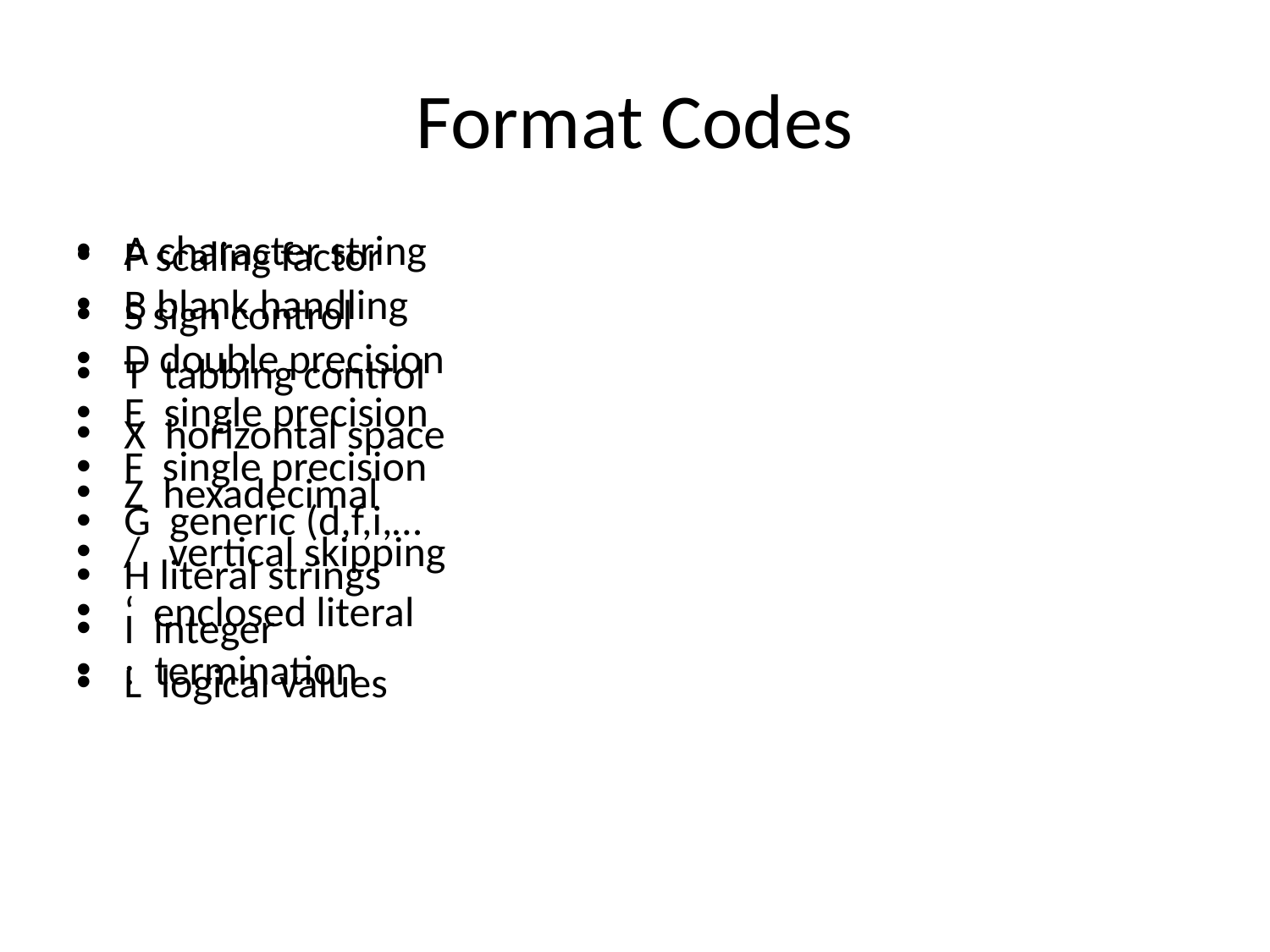

# Format Codes
A character string
B blank handling
D double precision
E  single precision
F  single precision
G  generic (d,f,i,…
H literal strings
I  integer
L  logical values
P scaling factor
S sign control
T  tabbing control
X  horizontal space
Z  hexadecimal
/   vertical skipping
‘  enclosed literal
:  termination